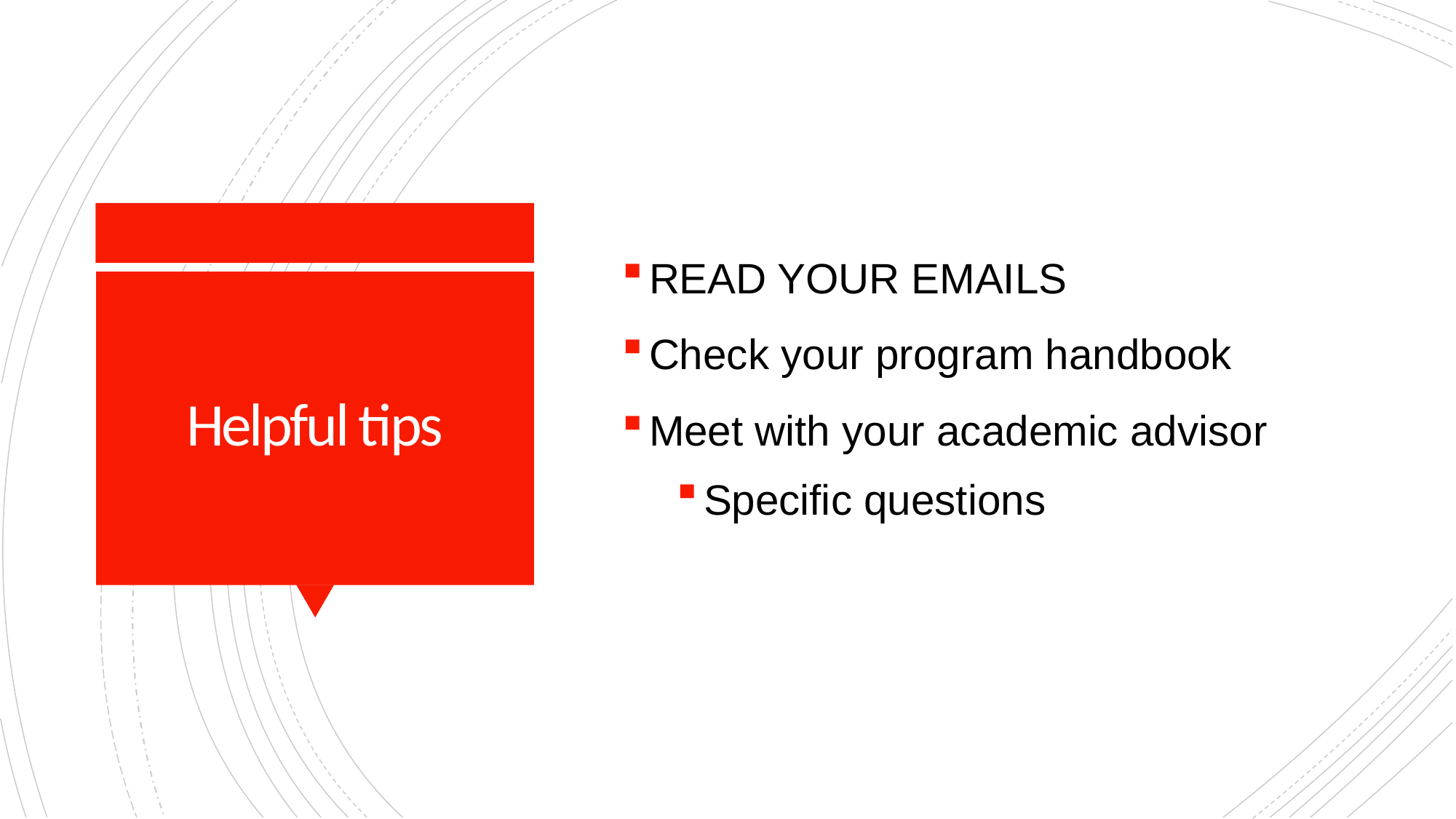

READ YOUR EMAILS
Check your program handbook
Meet with your academic advisor
Specific questions

# Helpful tips